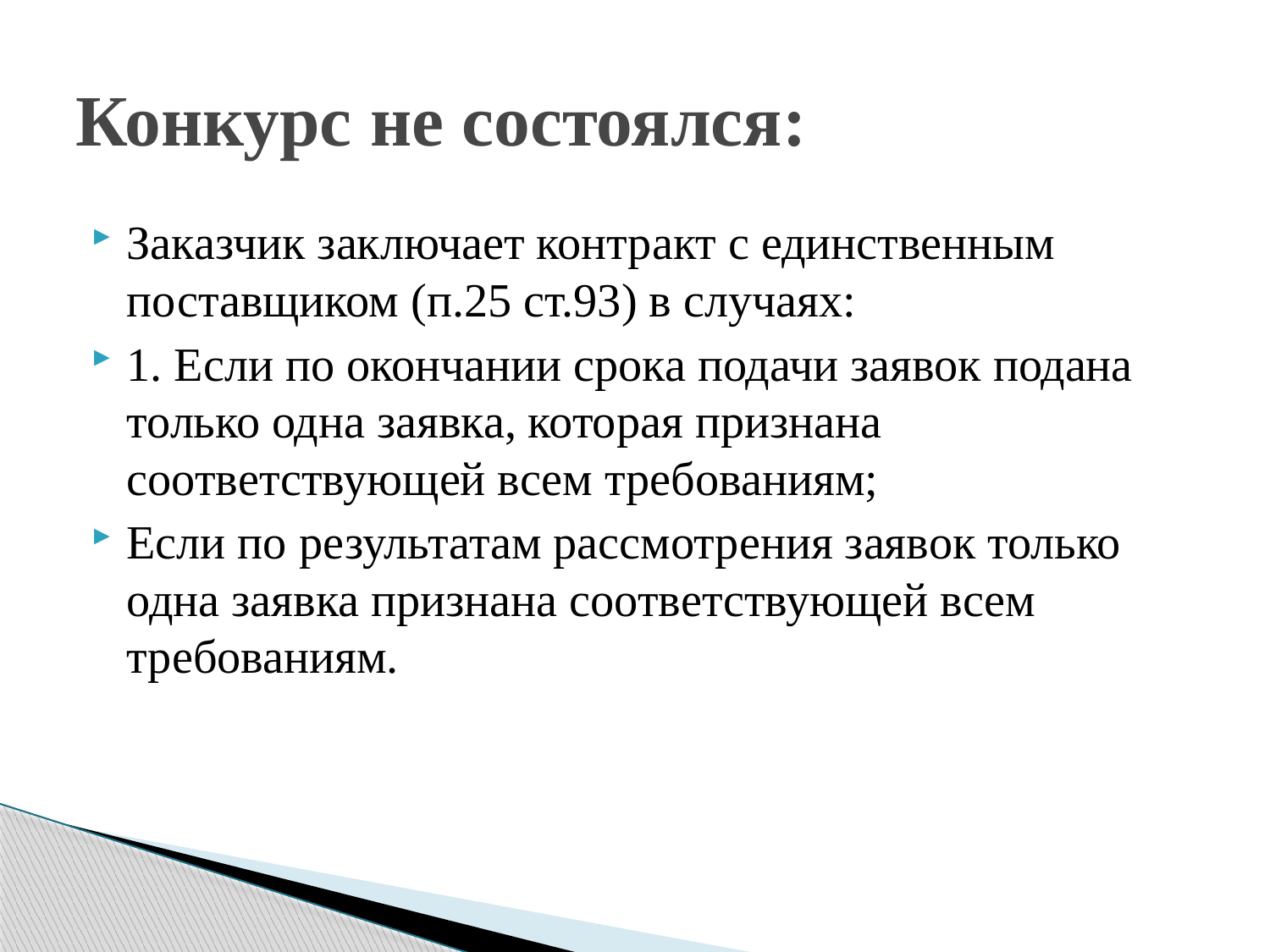

# Конкурс не состоялся:
Заказчик заключает контракт с единственным поставщиком (п.25 ст.93) в случаях:
1. Если по окончании срока подачи заявок подана только одна заявка, которая признана соответствующей всем требованиям;
Если по результатам рассмотрения заявок только одна заявка признана соответствующей всем требованиям.